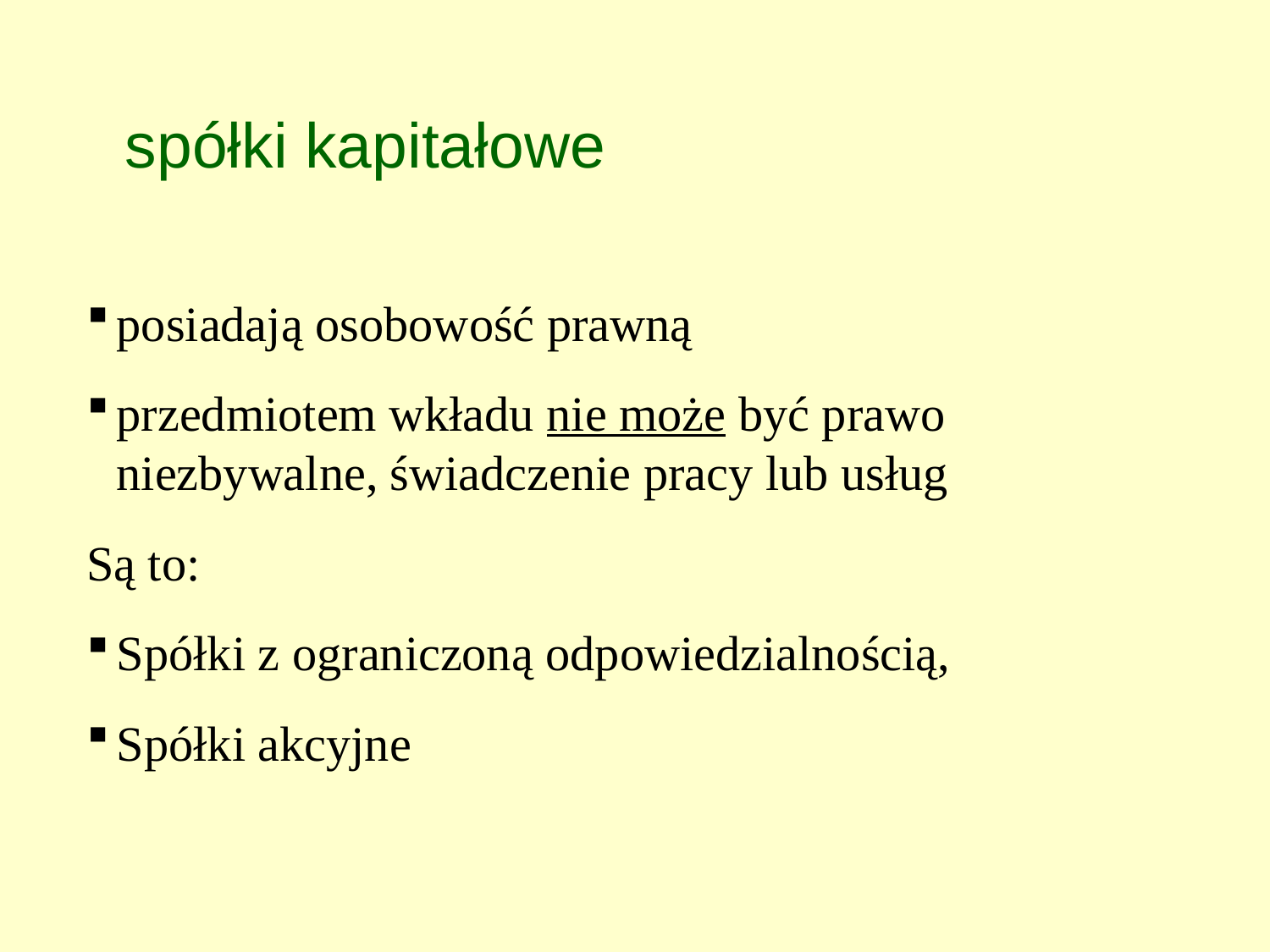

spółki kapitałowe
posiadają osobowość prawną
przedmiotem wkładu nie może być prawo niezbywalne, świadczenie pracy lub usług
Są to:
Spółki z ograniczoną odpowiedzialnością,
Spółki akcyjne